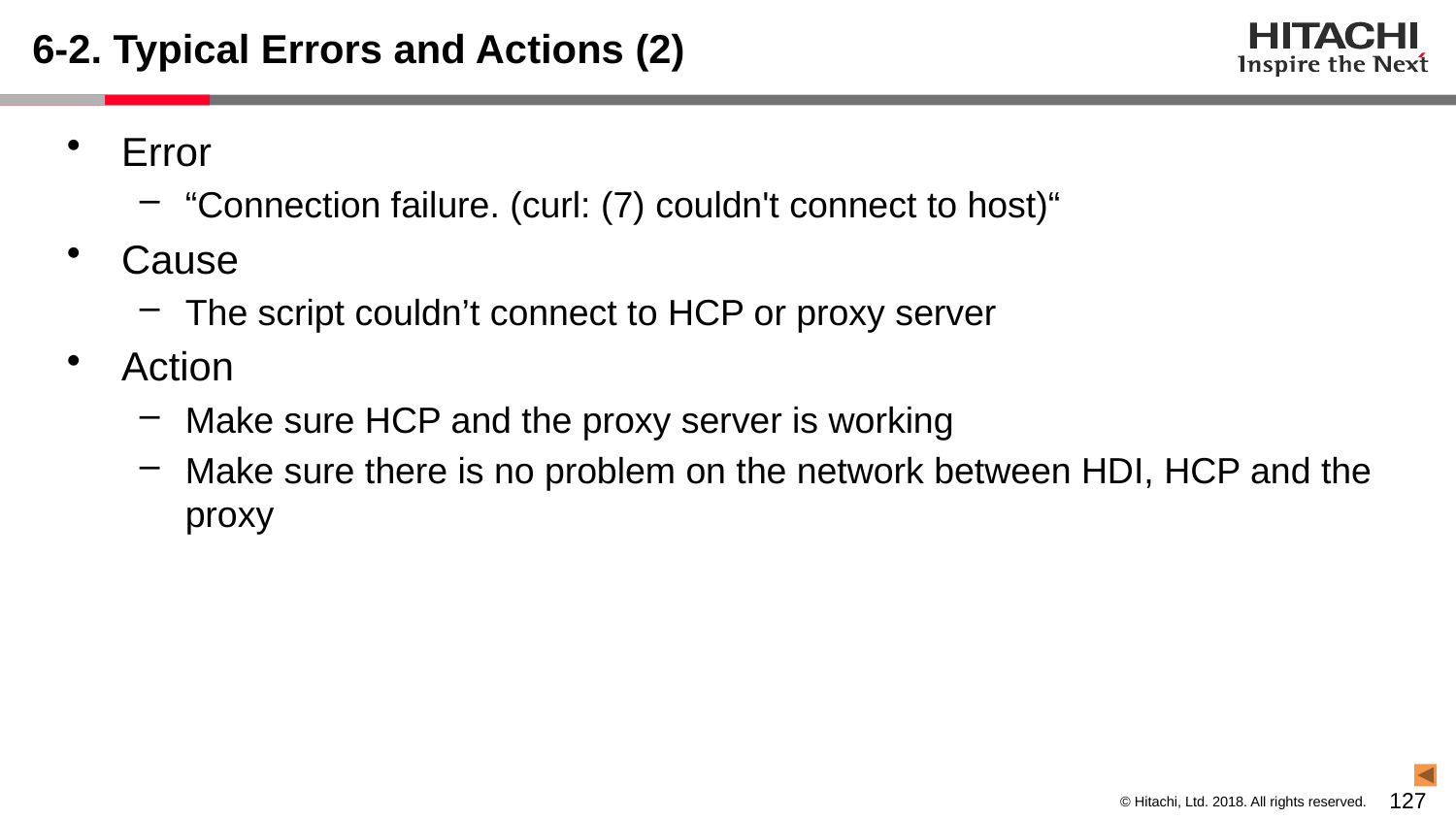

# 6-2. Typical Errors and Actions (2)
Error
“Connection failure. (curl: (7) couldn't connect to host)“
Cause
The script couldn’t connect to HCP or proxy server
Action
Make sure HCP and the proxy server is working
Make sure there is no problem on the network between HDI, HCP and the proxy